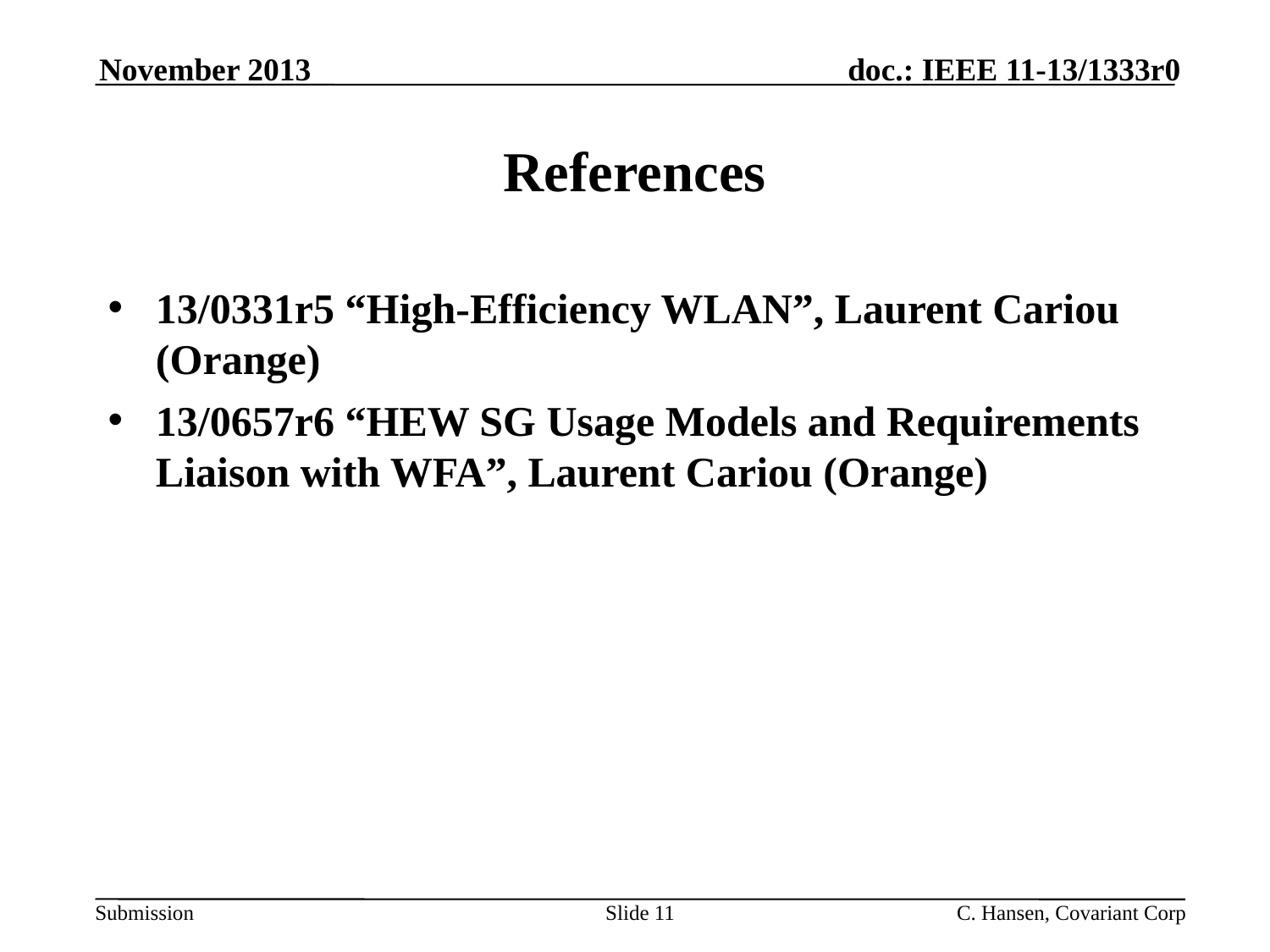

November 2013
# References
13/0331r5 “High-Efficiency WLAN”, Laurent Cariou (Orange)
13/0657r6 “HEW SG Usage Models and Requirements Liaison with WFA”, Laurent Cariou (Orange)

Slide 11
C. Hansen, Covariant Corp